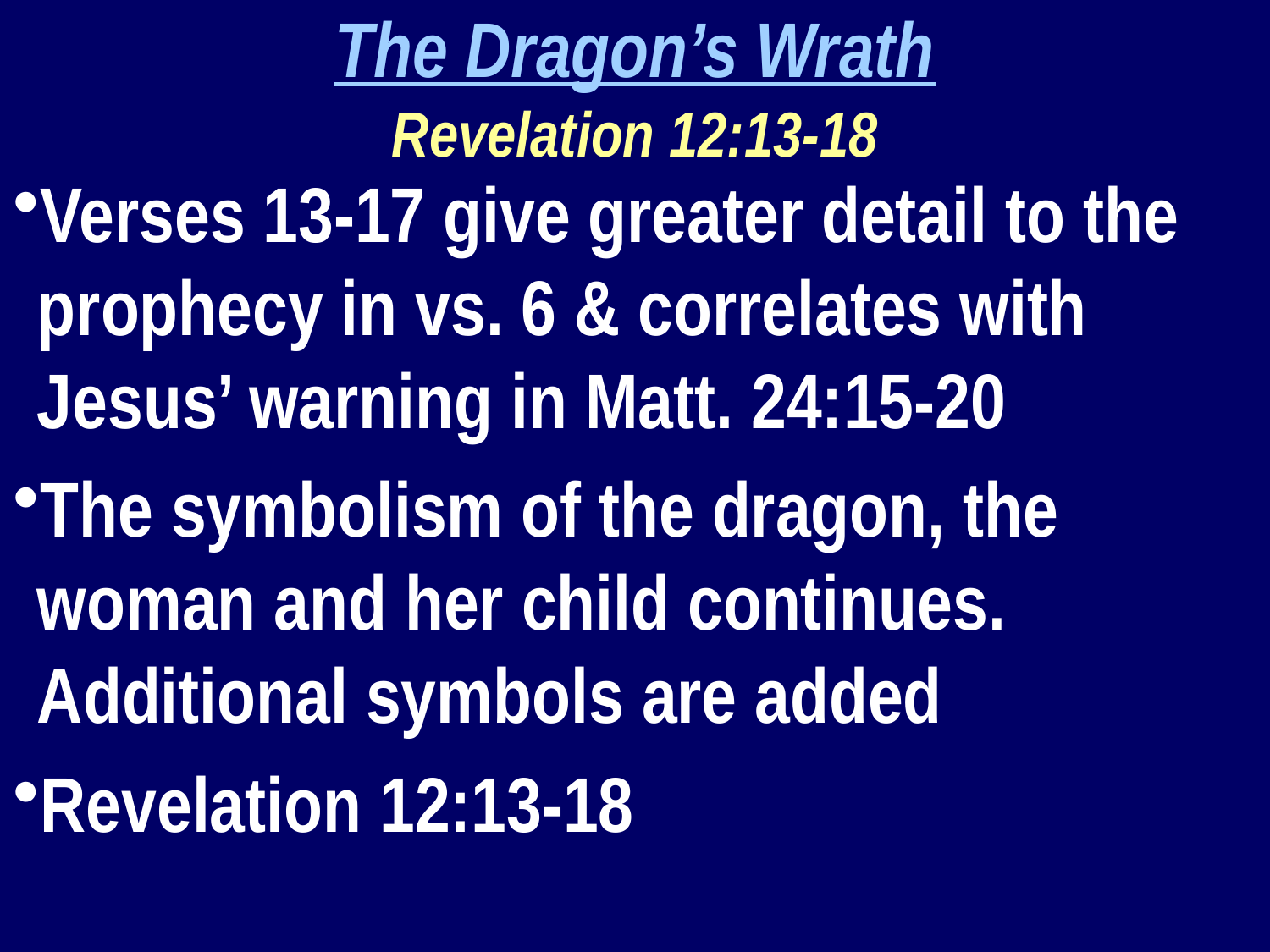

The Dragon’s Wrath
Revelation 12:13-18
Verses 13-17 give greater detail to the prophecy in vs. 6 & correlates with Jesus’ warning in Matt. 24:15-20
The symbolism of the dragon, the woman and her child continues. Additional symbols are added
Revelation 12:13-18